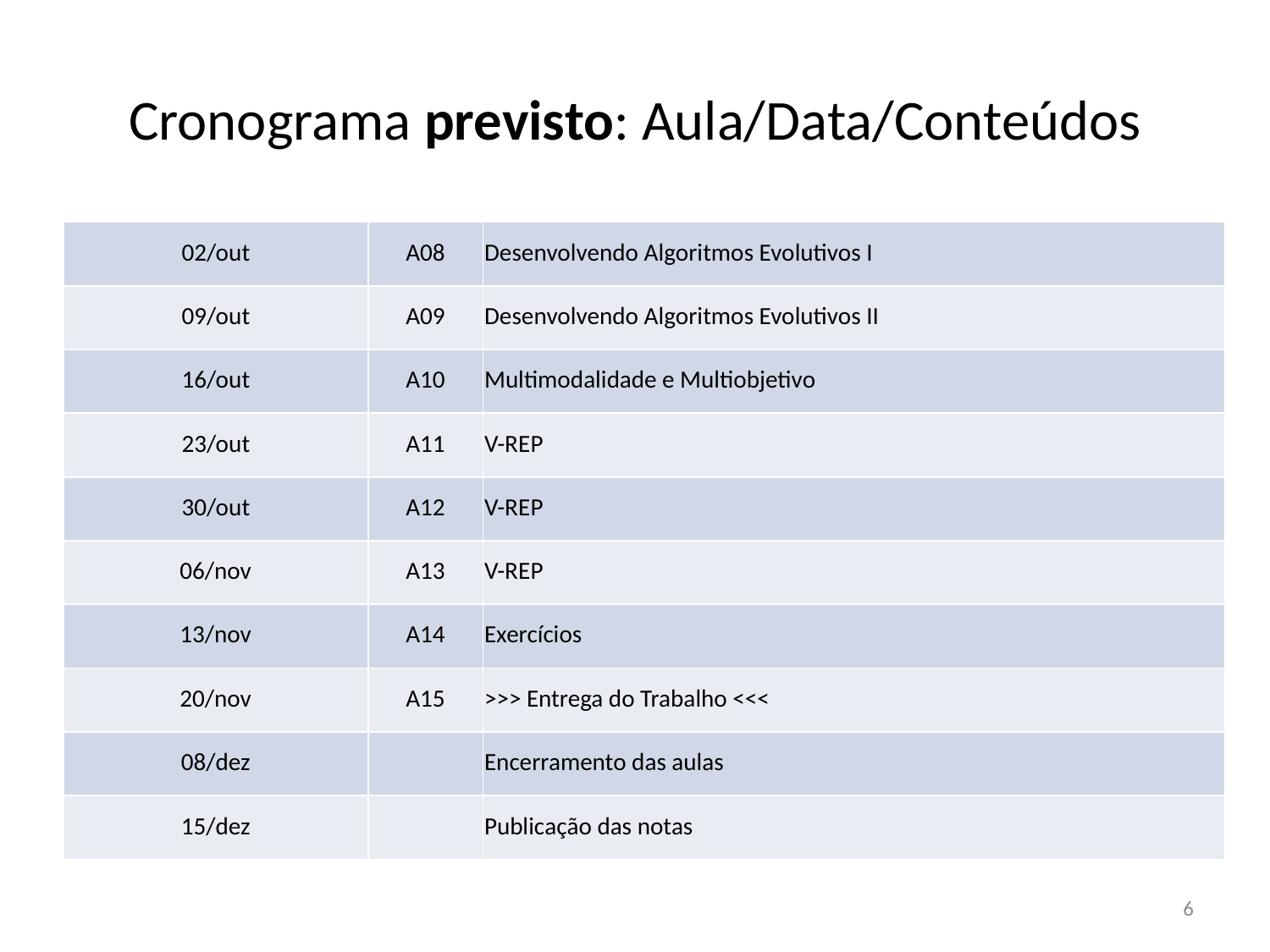

# Cronograma previsto: Aula/Data/Conteúdos
| 02/out | A08 | Desenvolvendo Algoritmos Evolutivos I |
| --- | --- | --- |
| 09/out | A09 | Desenvolvendo Algoritmos Evolutivos II |
| 16/out | A10 | Multimodalidade e Multiobjetivo |
| 23/out | A11 | V-REP |
| 30/out | A12 | V-REP |
| 06/nov | A13 | V-REP |
| 13/nov | A14 | Exercícios |
| 20/nov | A15 | >>> Entrega do Trabalho <<< |
| 08/dez |  | Encerramento das aulas |
| 15/dez |  | Publicação das notas |
6